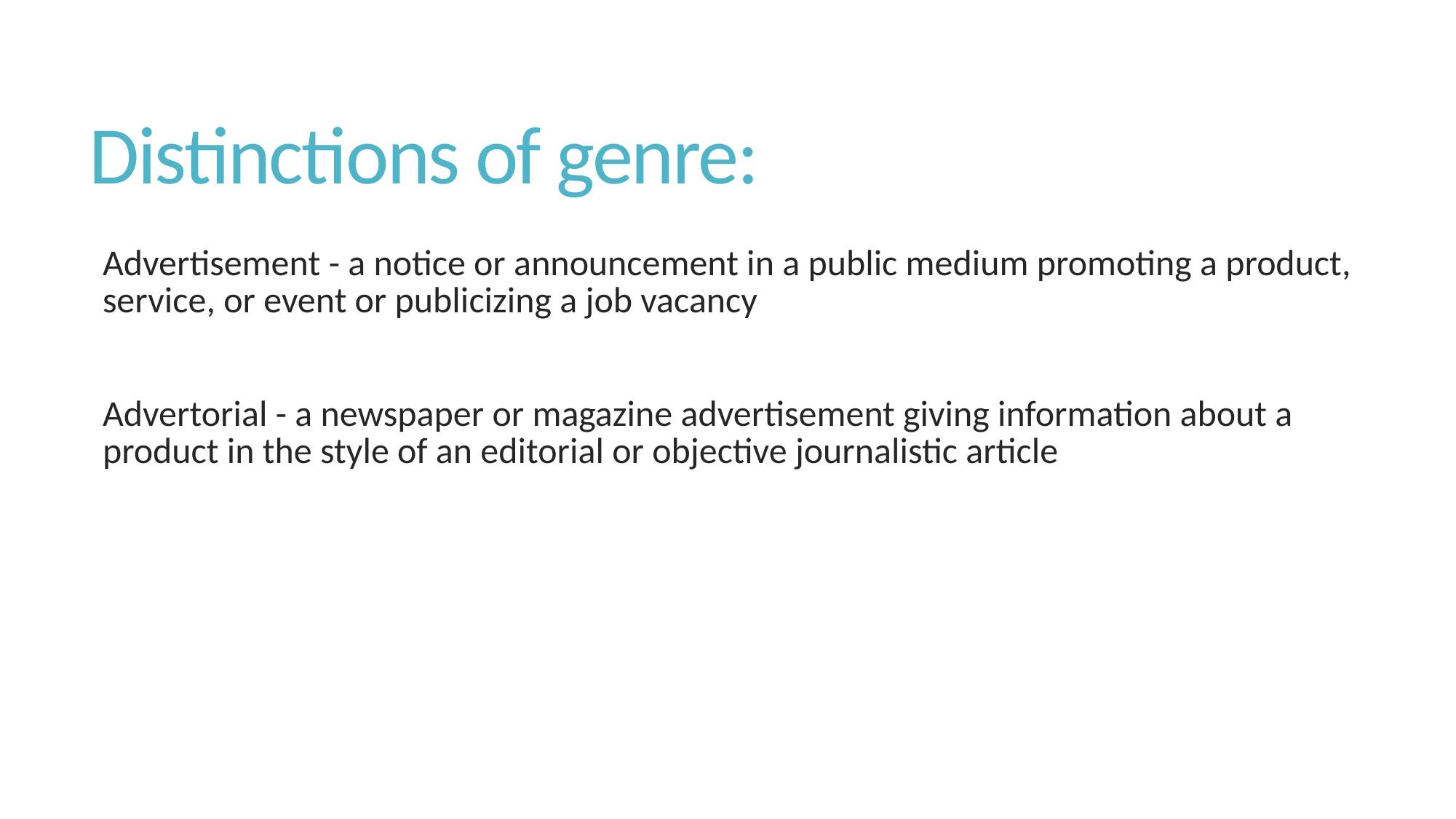

# Distinctions of genre:
Advertisement - a notice or announcement in a public medium promoting a product, service, or event or publicizing a job vacancy

Advertorial - a newspaper or magazine advertisement giving information about a product in the style of an editorial or objective journalistic article